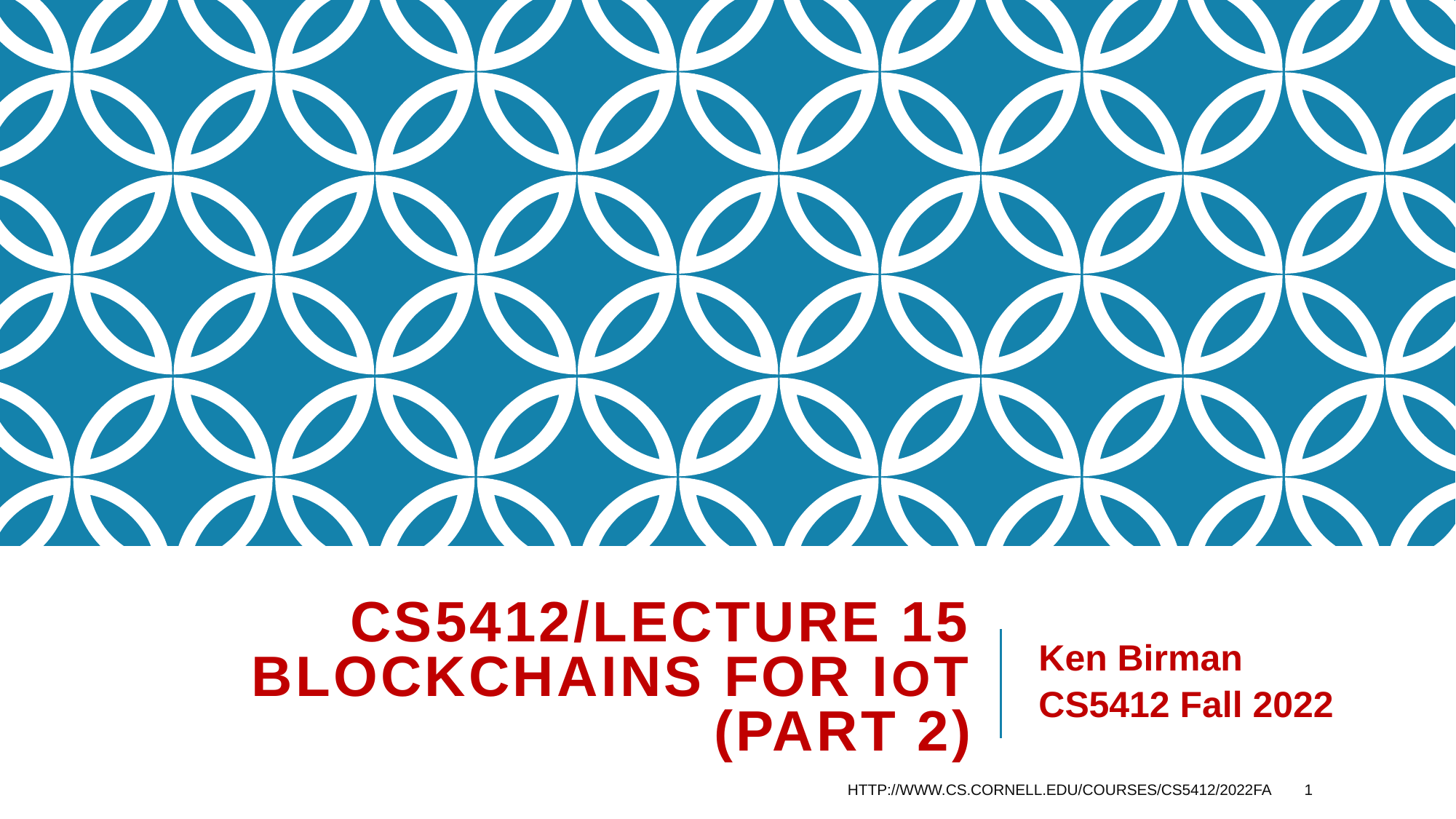

# CS5412/Lecture 15 Blockchains for IoT (Part 2)
Ken Birman
CS5412 Fall 2022
http://www.cs.cornell.edu/courses/cs5412/2022fa
1